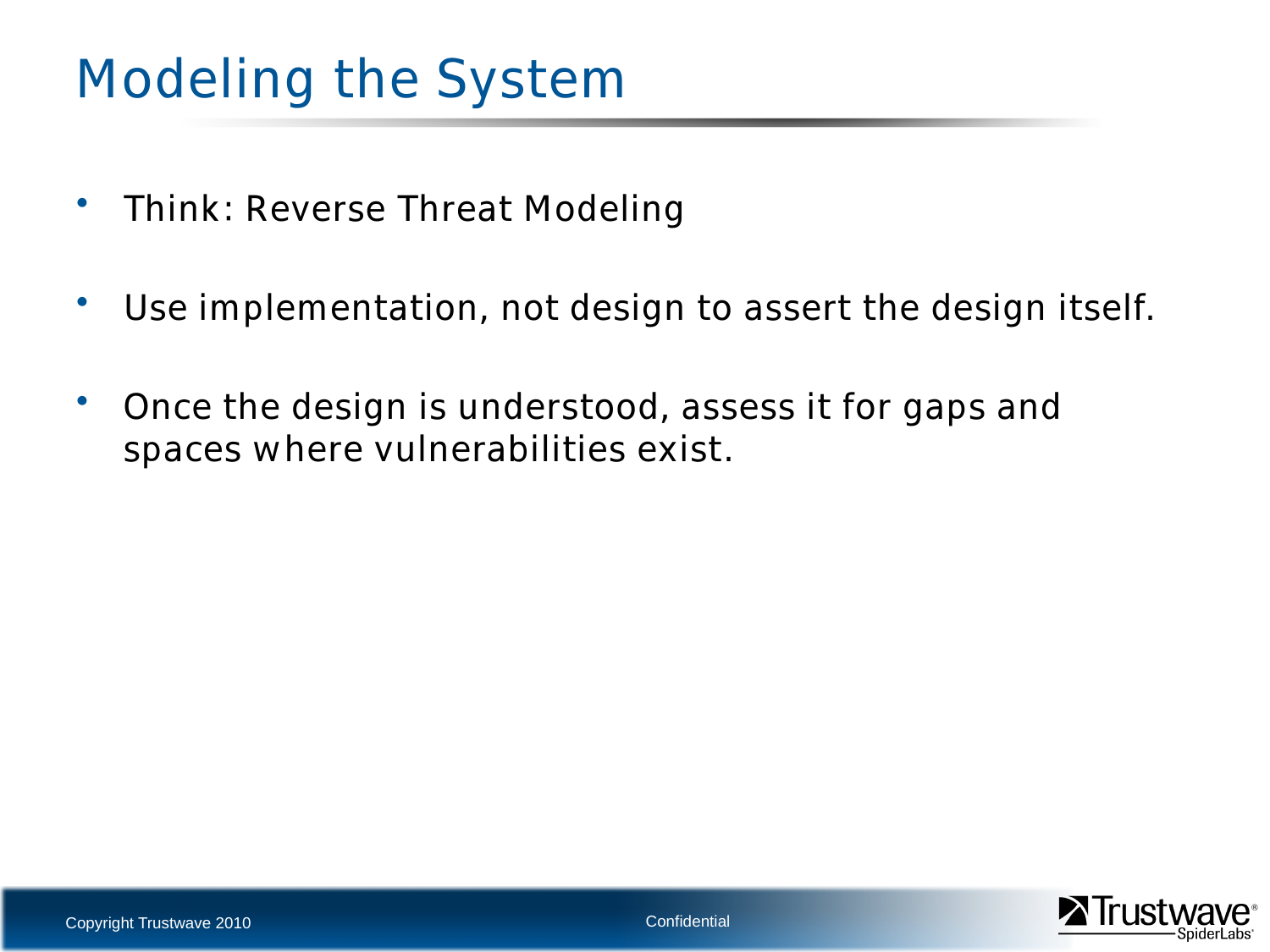

# Modeling the System
Think: Reverse Threat Modeling

Use implementation, not design to assert the design itself.

Once the design is understood, assess it for gaps and spaces where vulnerabilities exist.